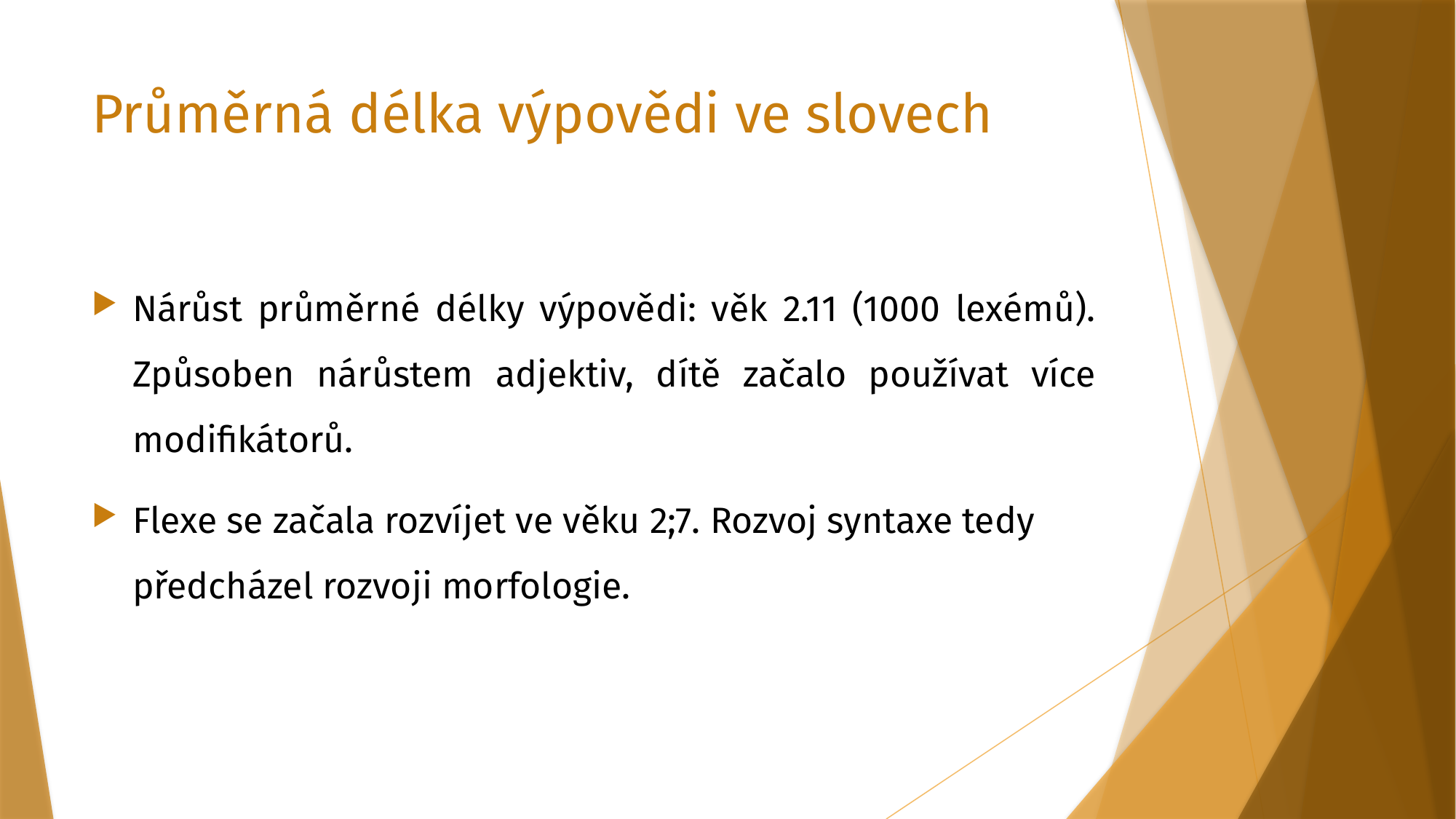

# Průměrná délka výpovědi ve slovech
Nárůst průměrné délky výpovědi: věk 2.11 (1000 lexémů). Způsoben nárůstem adjektiv, dítě začalo používat více modifikátorů.
Flexe se začala rozvíjet ve věku 2;7. Rozvoj syntaxe tedy předcházel rozvoji morfologie.